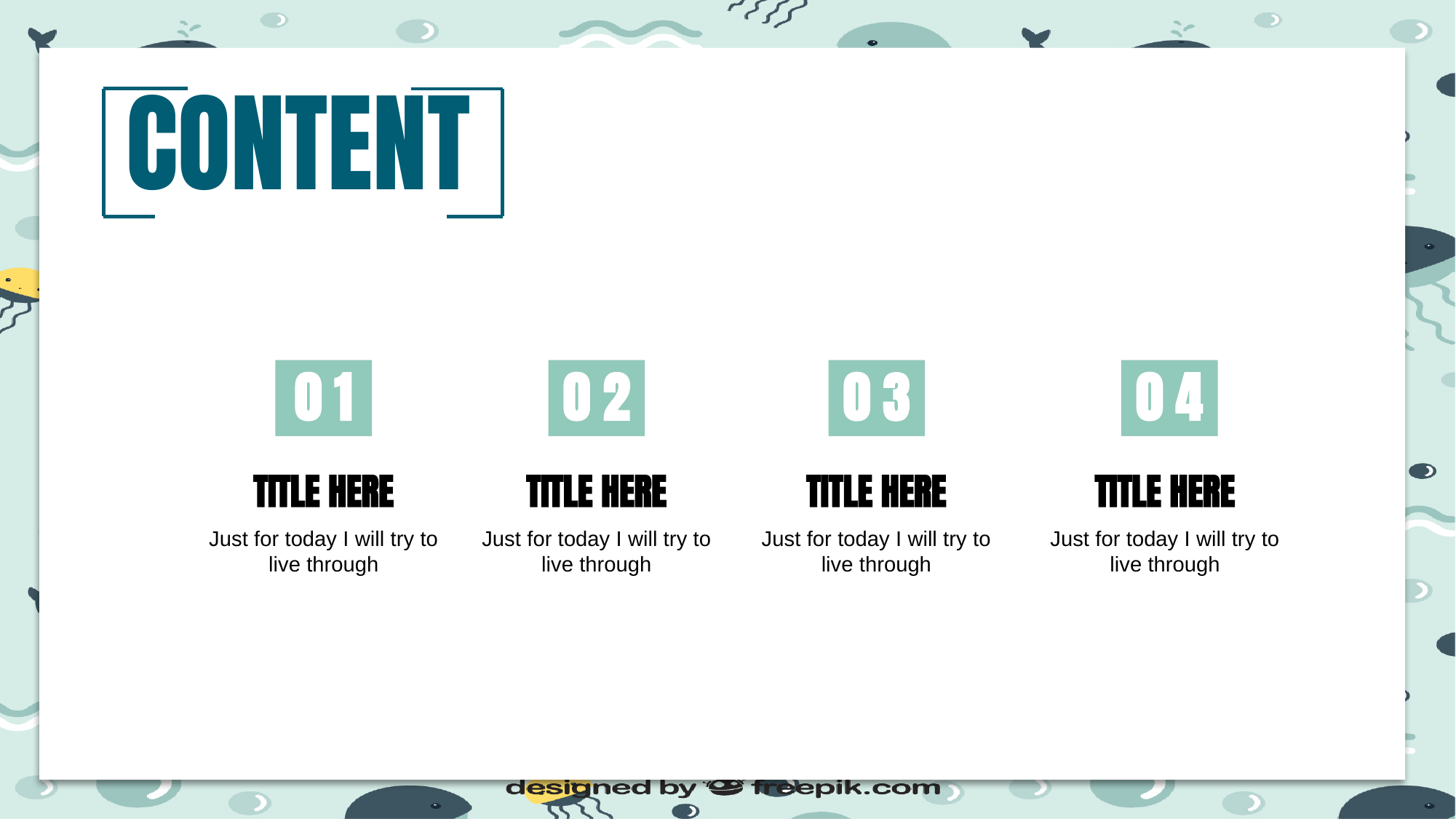

CONTENT
0 1
0 2
0 3
0 4
TITLE HERE
TITLE HERE
TITLE HERE
TITLE HERE
Just for today I will try to live through
Just for today I will try to live through
Just for today I will try to live through
Just for today I will try to live through